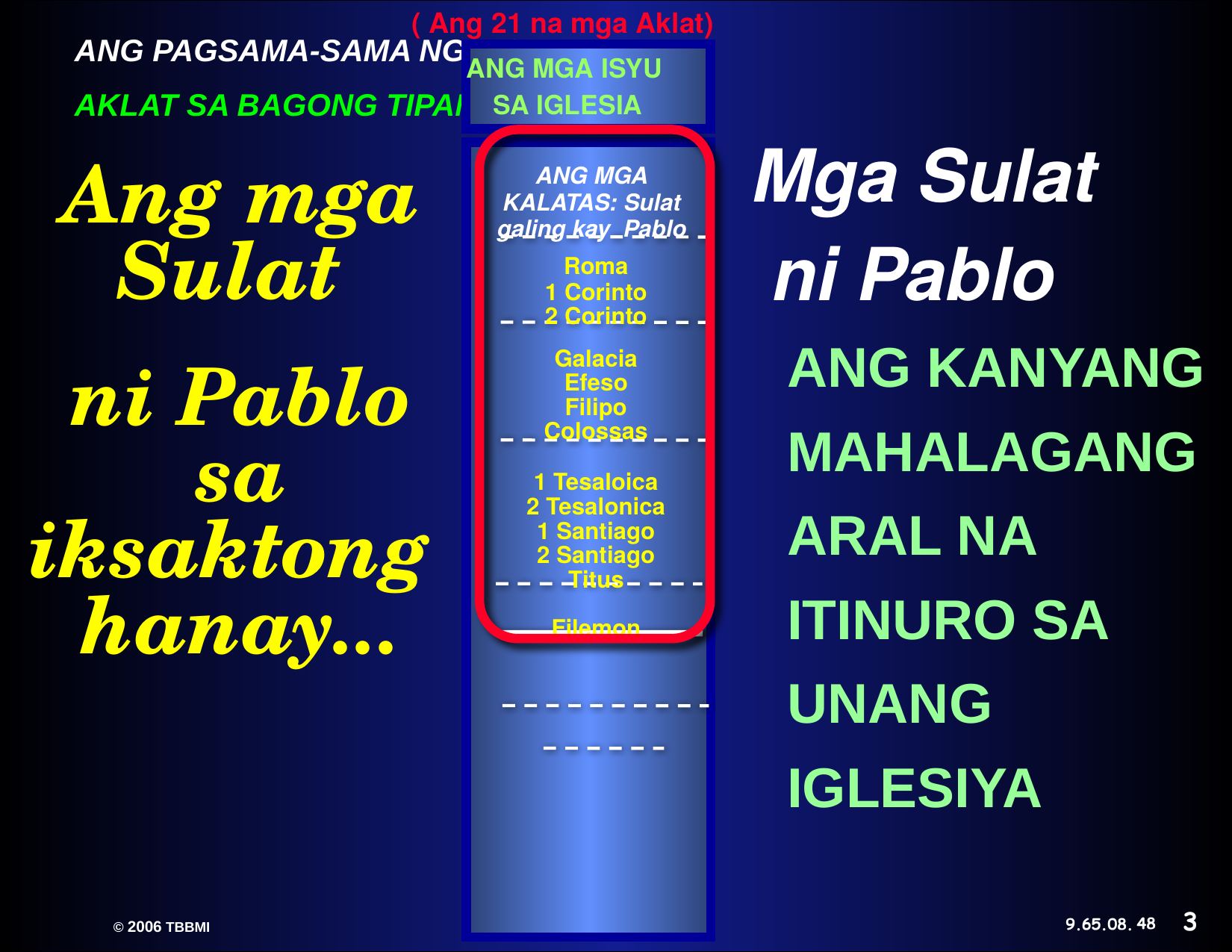

( Ang 21 na mga Aklat)‏

ANG MGA ISYU
SA IGLESIA

ANG MGA KALATAS: Sulat galing kay  Pablo

Mga Sulat
 ni Pablo
Ang mga Sulat
ni Pablo sa iksaktong  hanay...

Roma
1 Corinto
2 Corinto

Galacia
Efeso
Filipo
Colossas

ANG KANYANG MAHALAGANG ARAL NA ITINURO SA UNANG IGLESIYA

1 Tesaloica
2 Tesalonica
1 Santiago
2 Santiago
Titus

Filemon

Letters from
The Others

3

48